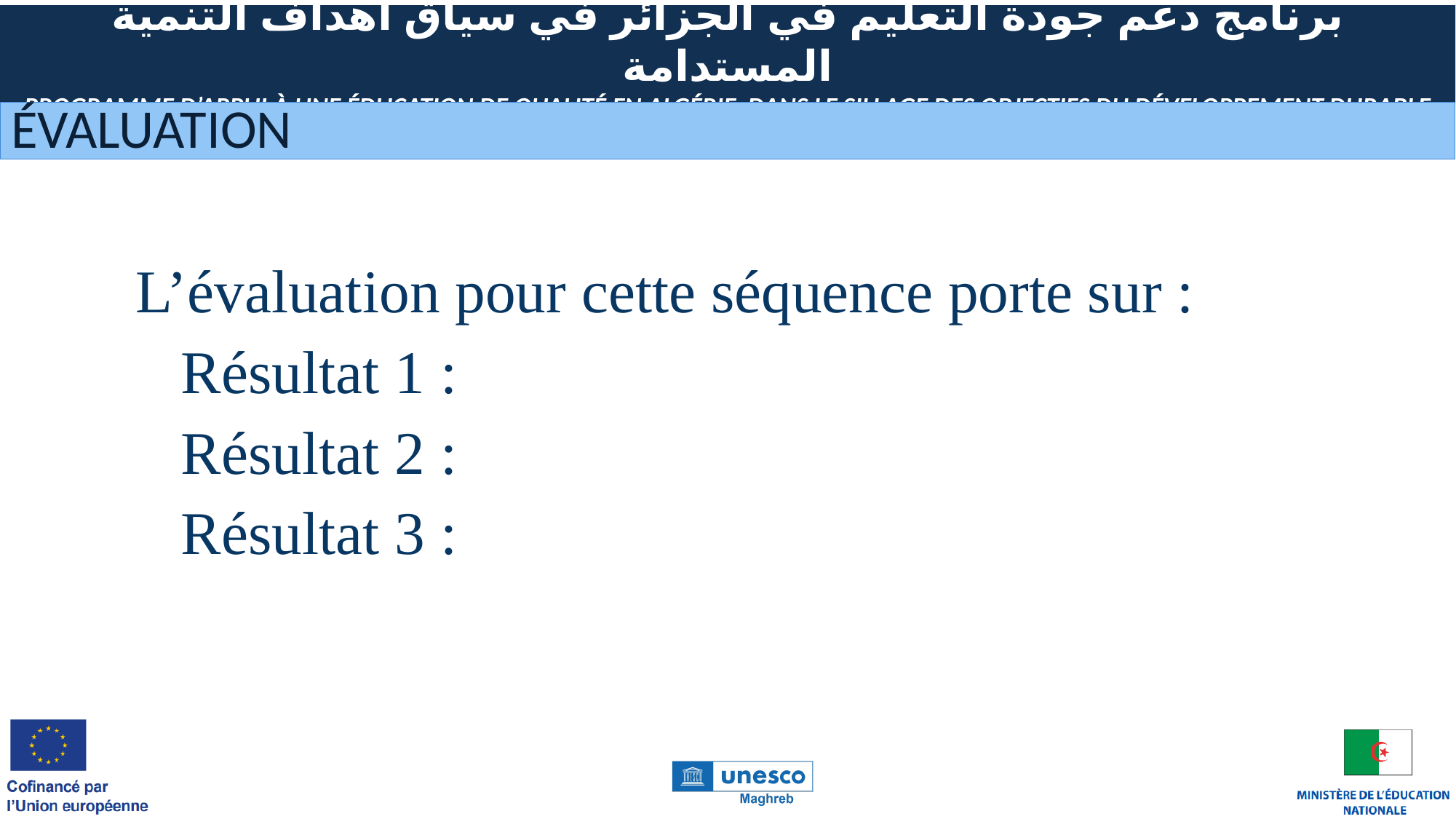

# éValuation
L’évaluation pour cette séquence porte sur :
   Résultat 1 :
   Résultat 2 :
   Résultat 3 :